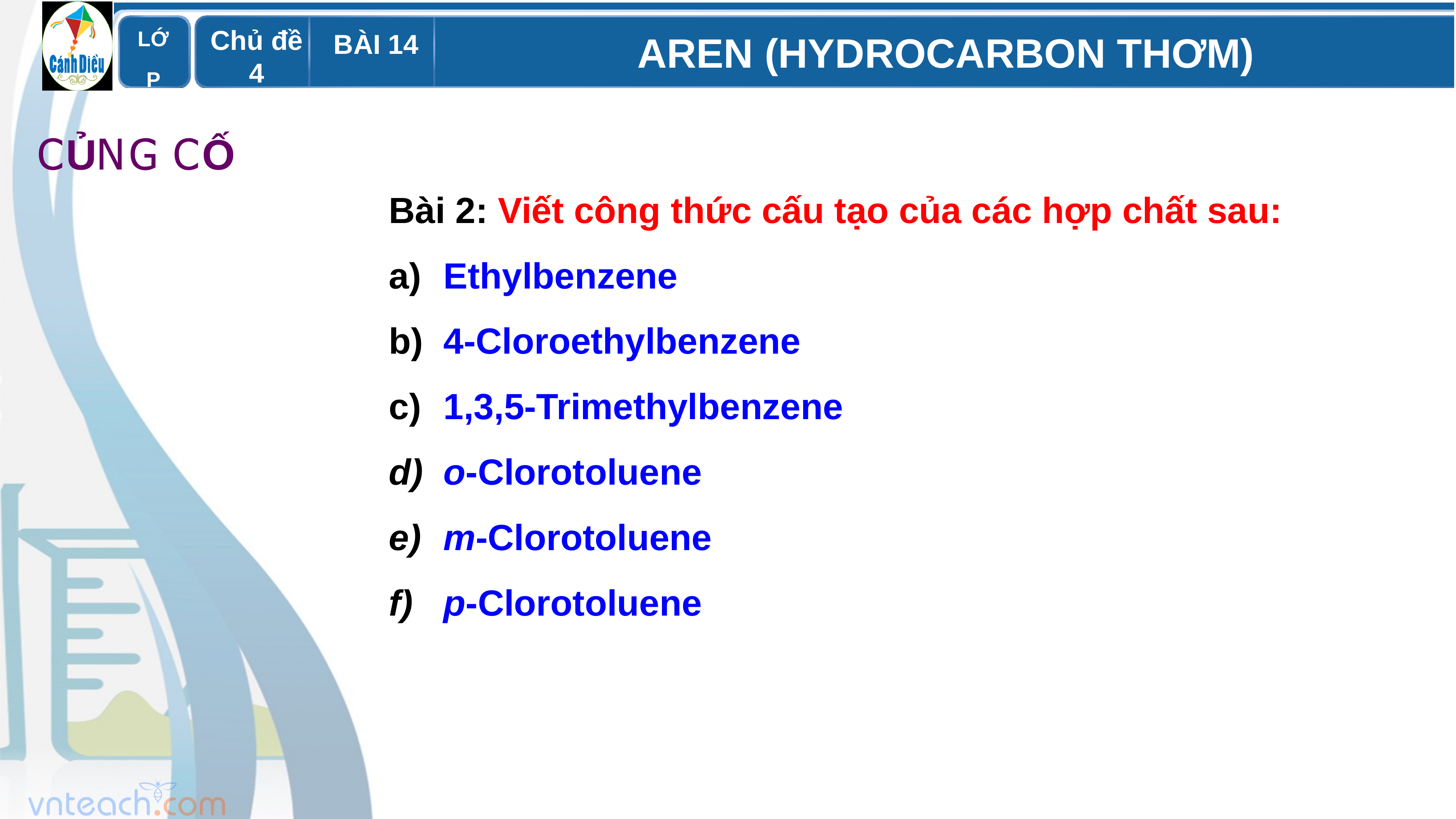

CỦNG CỐ
Bài 2: Viết công thức cấu tạo của các hợp chất sau:
Ethylbenzene
4-Cloroethylbenzene
1,3,5-Trimethylbenzene
o-Clorotoluene
m-Clorotoluene
p-Clorotoluene